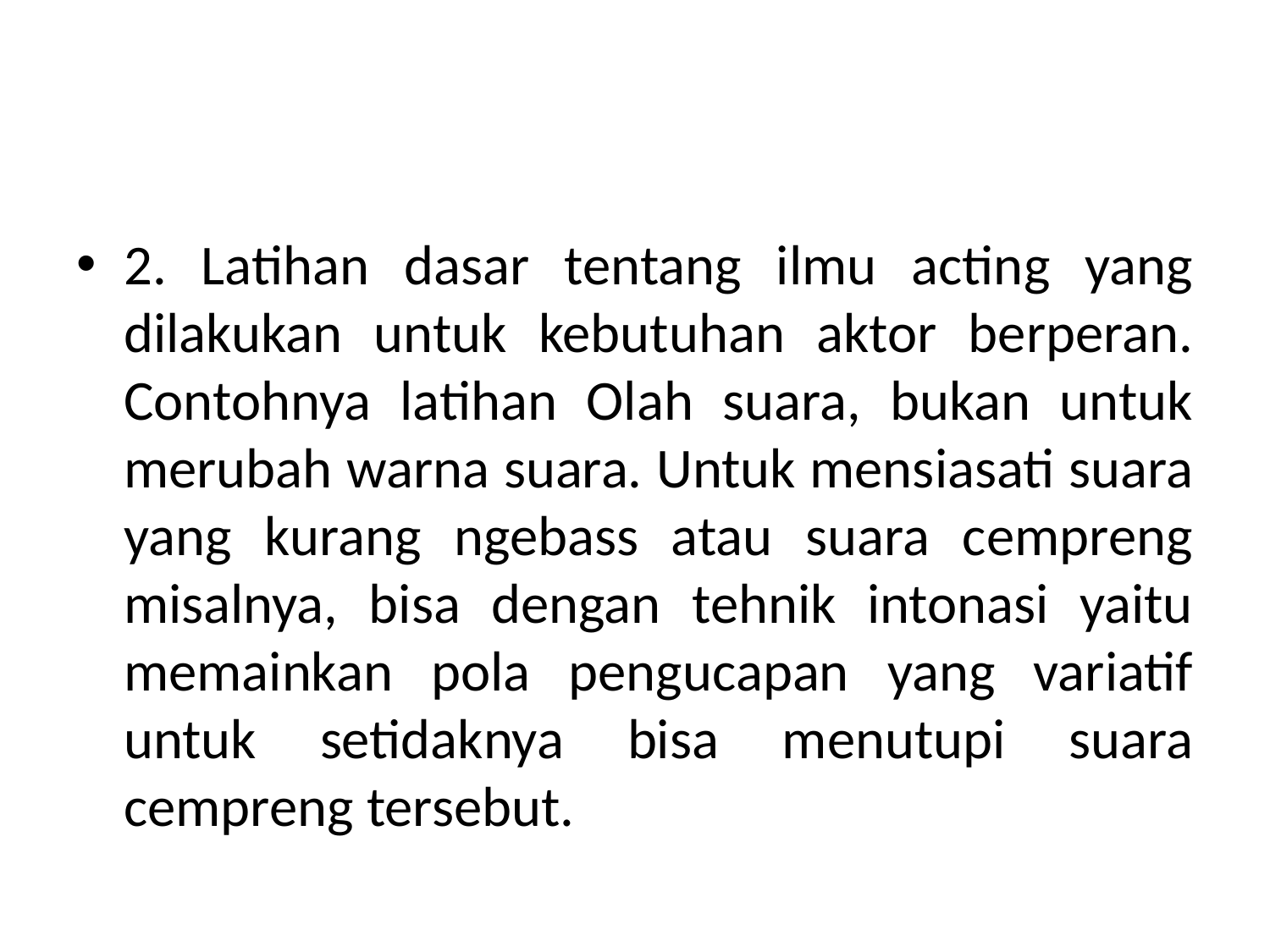

#
2. Latihan dasar tentang ilmu acting yang dilakukan untuk kebutuhan aktor berperan. Contohnya latihan Olah suara, bukan untuk merubah warna suara. Untuk mensiasati suara yang kurang ngebass atau suara cempreng misalnya, bisa dengan tehnik intonasi yaitu memainkan pola pengucapan yang variatif untuk setidaknya bisa menutupi suara cempreng tersebut.